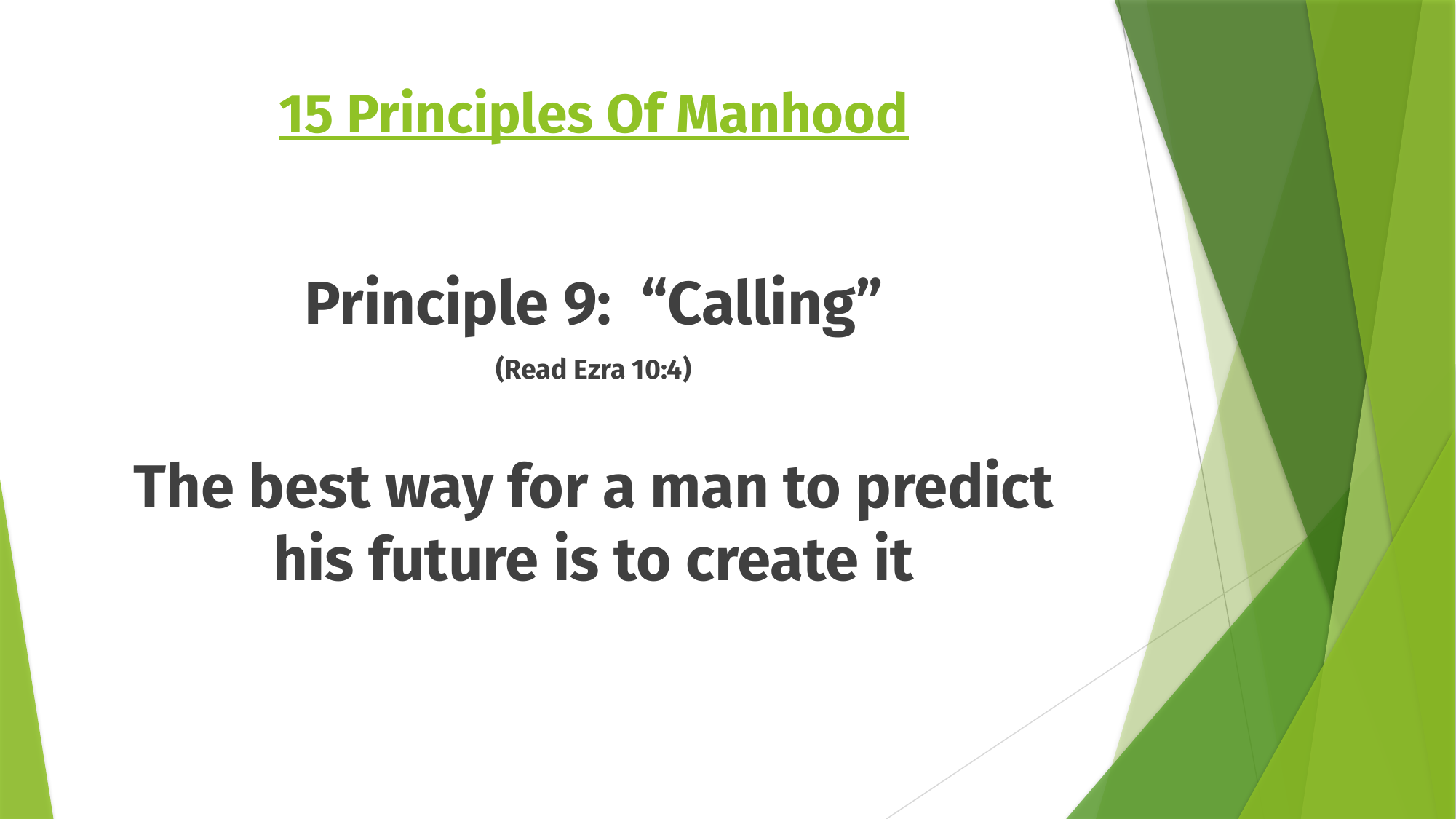

# 15 Principles Of Manhood
Principle 9:  “Calling”
(Read Ezra 10:4)

The best way for a man to predict his future is to create it